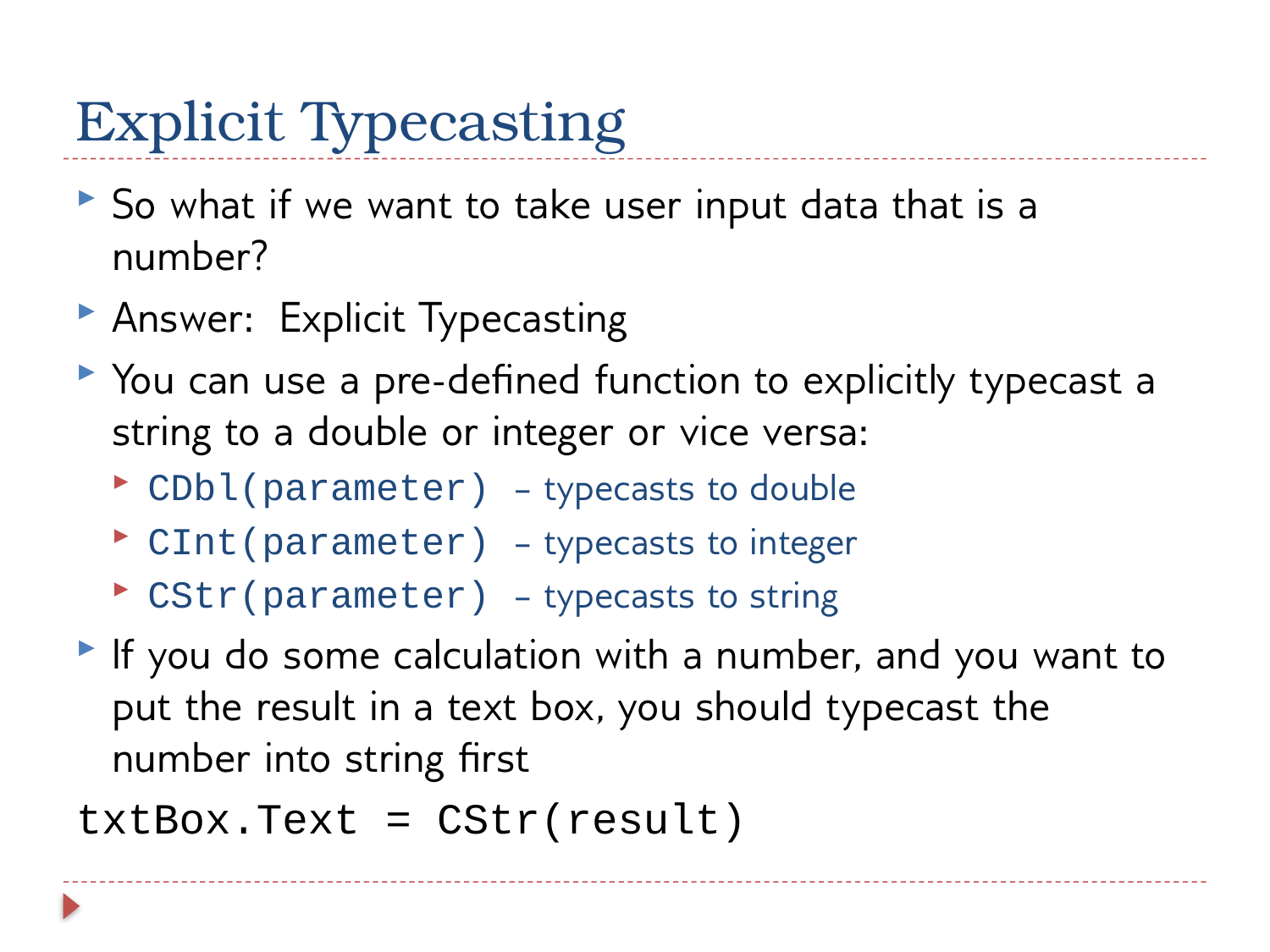

# Explicit Typecasting
So what if we want to take user input data that is a number?
Answer:  Explicit Typecasting
You can use a pre-defined function to explicitly typecast a string to a double or integer or vice versa:
CDbl(parameter) – typecasts to double
CInt(parameter) – typecasts to integer
CStr(parameter) – typecasts to string
If you do some calculation with a number, and you want to put the result in a text box, you should typecast the number into string first
txtBox.Text = CStr(result)